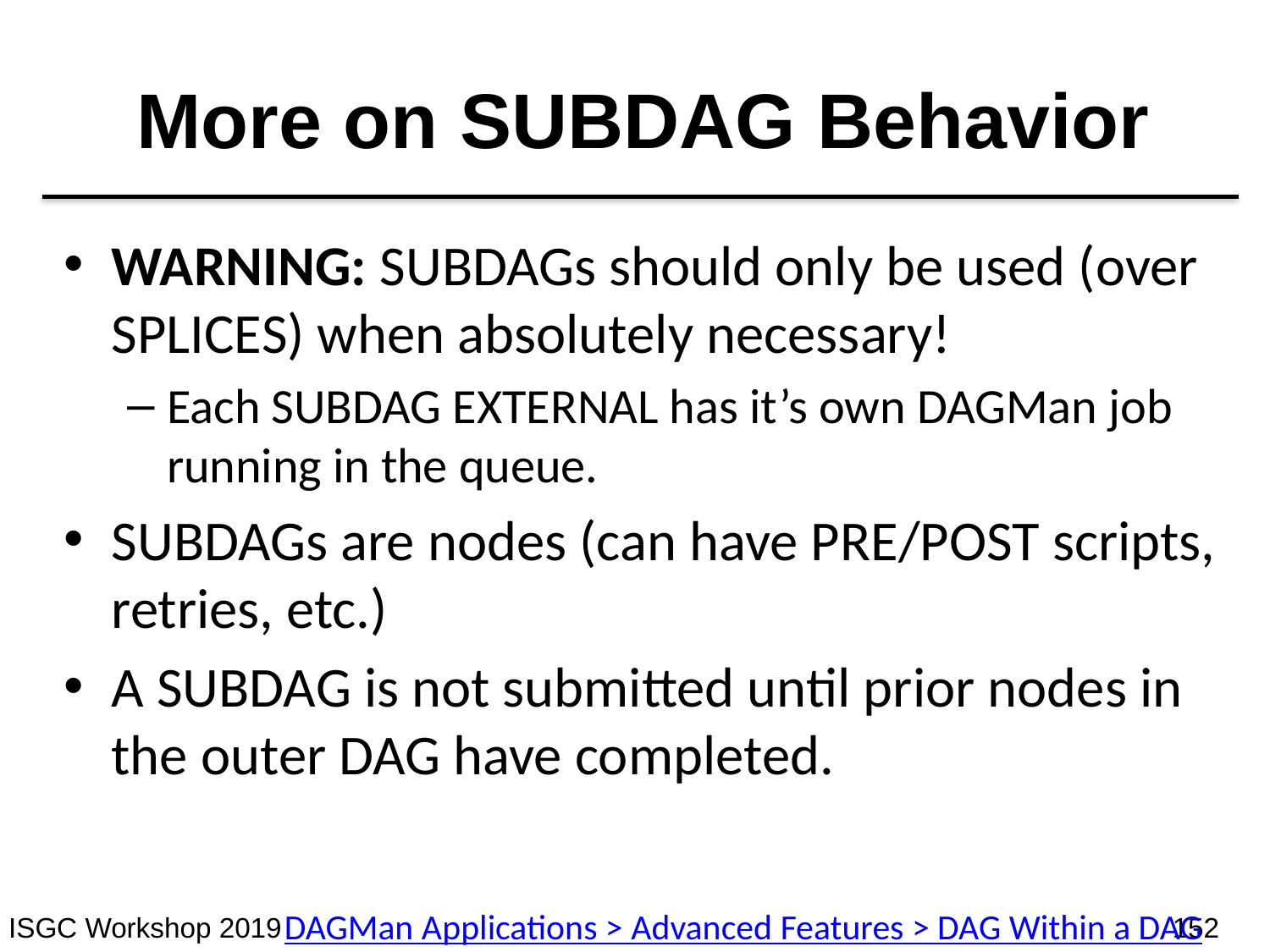

# More on SUBDAG Behavior
WARNING: SUBDAGs should only be used (over SPLICES) when absolutely necessary!
Each SUBDAG EXTERNAL has it’s own DAGMan job running in the queue.
SUBDAGs are nodes (can have PRE/POST scripts, retries, etc.)
A SUBDAG is not submitted until prior nodes in the outer DAG have completed.
DAGMan Applications > Advanced Features > DAG Within a DAG